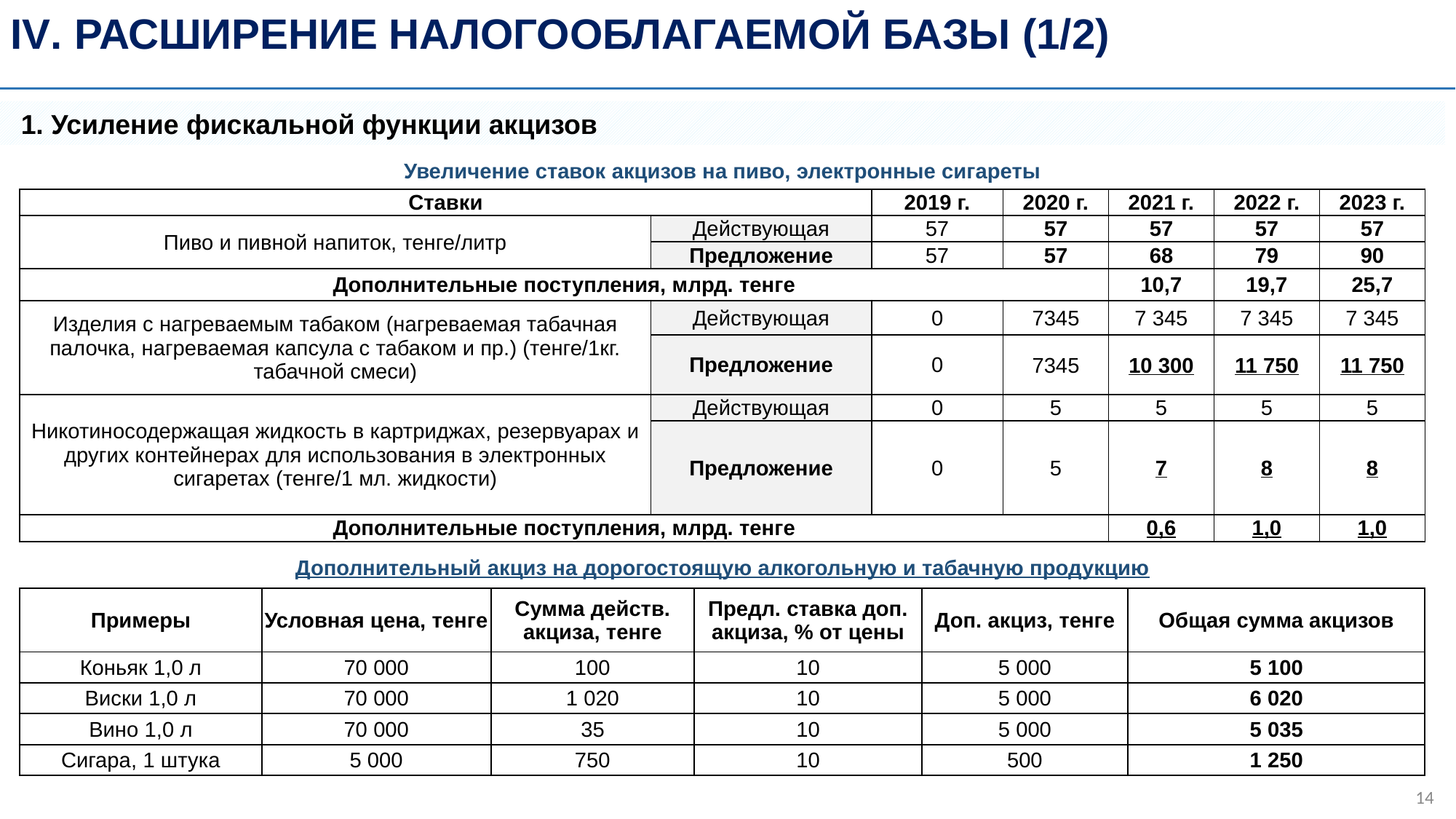

IV. Расширение налогооблагаемой базы (1/2)

1. Усиление фискальной функции акцизов

Увеличение ставок акцизов на пиво, электронные сигареты
| Ставки |  | 2019 г. | 2020 г. | 2021 г. | 2022 г. | 2023 г. |
| --- | --- | --- | --- | --- | --- | --- |
| Пиво и пивной напиток, тенге/литр | Действующая | 57 | 57 | 57 | 57 | 57 |
|  | Предложение | 57 | 57 | 68 | 79 | 90 |
| Дополнительные поступления, млрд. тенге |  |  |  | 10,7 | 19,7 | 25,7 |
| Изделия с нагреваемым табаком (нагреваемая табачная палочка, нагреваемая капсула с табаком и пр.) (тенге/1кг. табачной смеси) | Действующая | 0 | 7345 | 7 345 | 7 345 | 7 345 |
|  | Предложение | 0 | 7345 | 10 300 | 11 750 | 11 750 |
| Никотиносодержащая жидкость в картриджах, резервуарах и других контейнерах для использования в электронных сигаретах (тенге/1 мл. жидкости) | Действующая | 0 | 5 | 5 | 5 | 5 |
|  | Предложение | 0 | 5 | 7 | 8 | 8 |
| Дополнительные поступления, млрд. тенге |  |  |  | 0,6 | 1,0 | 1,0 |
Дополнительный акциз на дорогостоящую алкогольную и табачную продукцию
| Примеры | Условная цена, тенге | Сумма действ. акциза, тенге | Предл. ставка доп. акциза, % от цены | Доп. акциз, тенге | Общая сумма акцизов |
| --- | --- | --- | --- | --- | --- |
| Коньяк 1,0 л | 70 000 | 100 | 10 | 5 000 | 5 100 |
| Виски 1,0 л | 70 000 | 1 020 | 10 | 5 000 | 6 020 |
| Вино 1,0 л | 70 000 | 35 | 10 | 5 000 | 5 035 |
| Сигара, 1 штука | 5 000 | 750 | 10 | 500 | 1 250 |
14